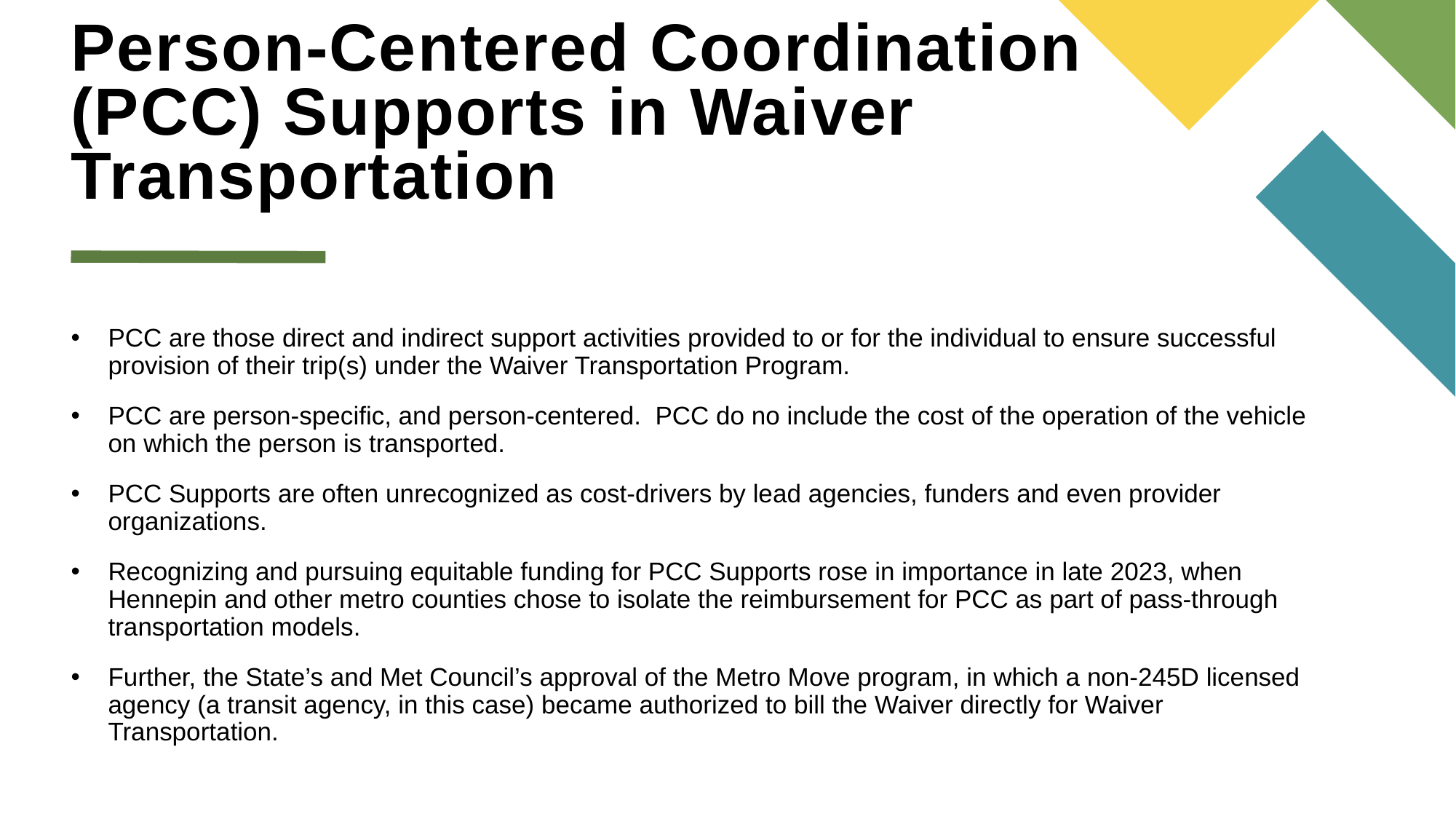

# Person-Centered Coordination (PCC) Supports in Waiver Transportation
PCC are those direct and indirect support activities provided to or for the individual to ensure successful provision of their trip(s) under the Waiver Transportation Program.
PCC are person-specific, and person-centered.  PCC do no include the cost of the operation of the vehicle on which the person is transported.
PCC Supports are often unrecognized as cost-drivers by lead agencies, funders and even provider organizations.
Recognizing and pursuing equitable funding for PCC Supports rose in importance in late 2023, when Hennepin and other metro counties chose to isolate the reimbursement for PCC as part of pass-through transportation models.
Further, the State’s and Met Council’s approval of the Metro Move program, in which a non-245D licensed agency (a transit agency, in this case) became authorized to bill the Waiver directly for Waiver Transportation.